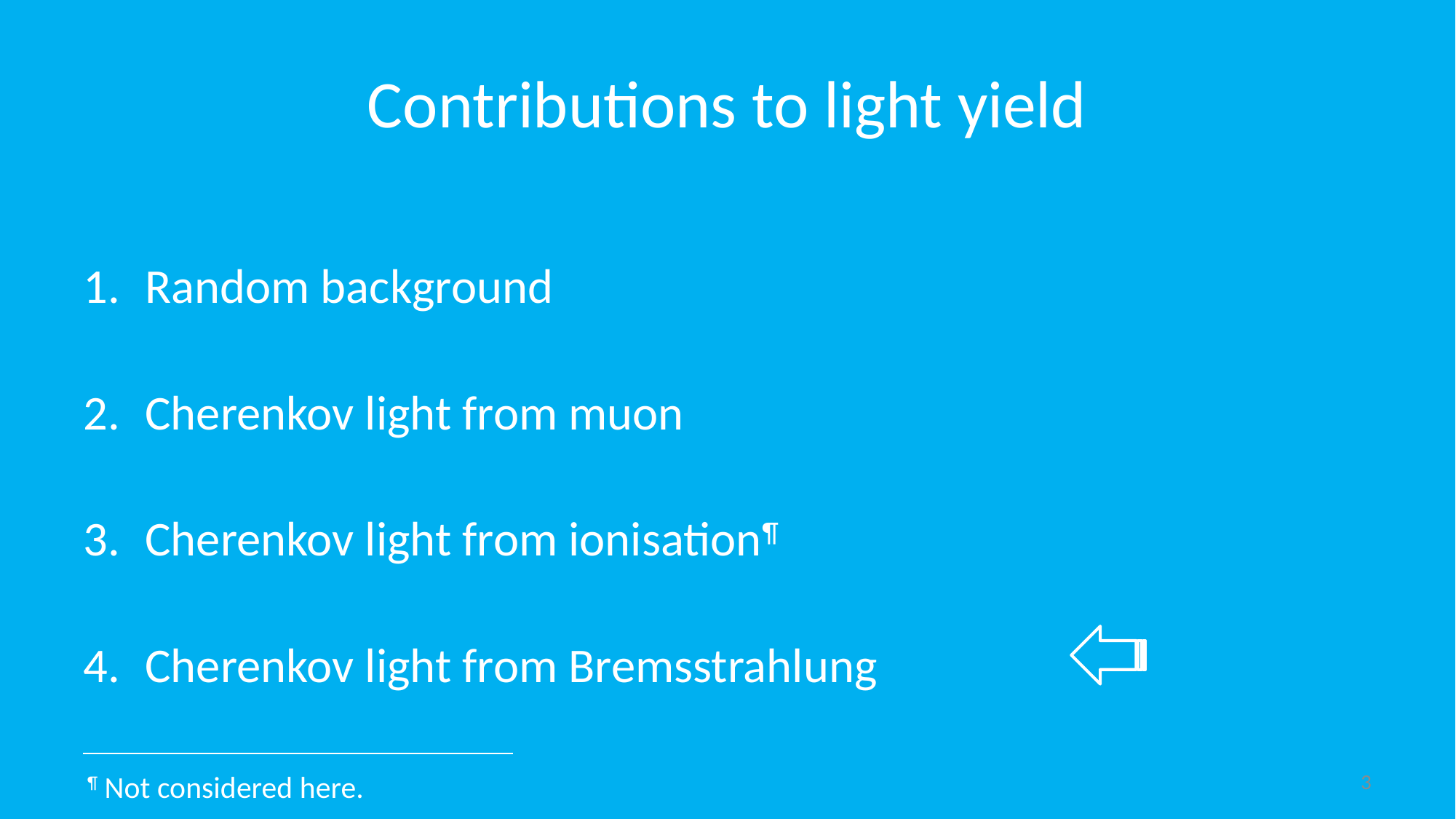

# Contributions to light yield
Random background
Cherenkov light from muon
Cherenkov light from ionisation¶
Cherenkov light from Bremsstrahlung

3
¶ Not considered here.